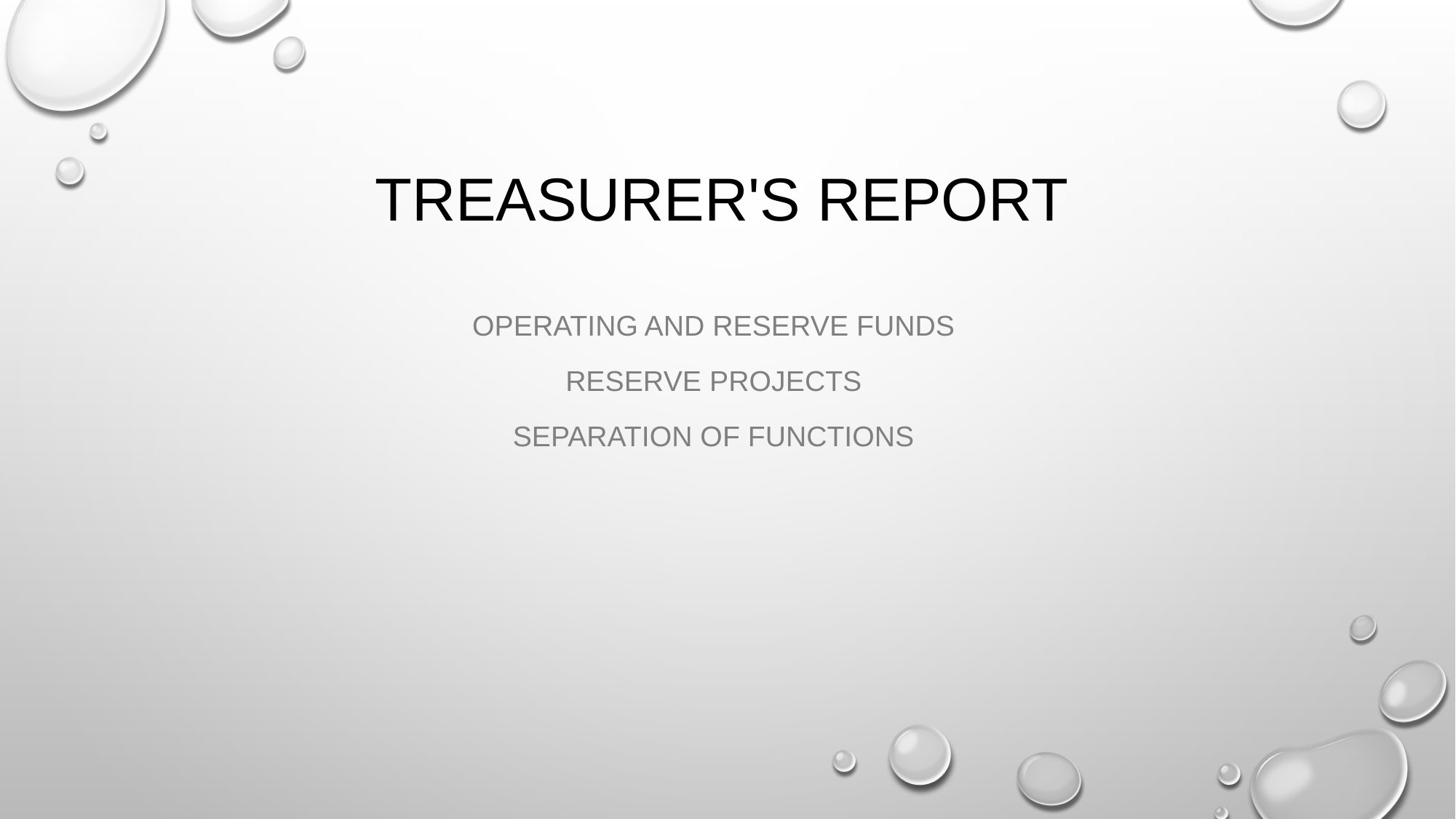

# Treasurer's Report
Operating and Reserve Funds
Reserve projects
Separation of functions